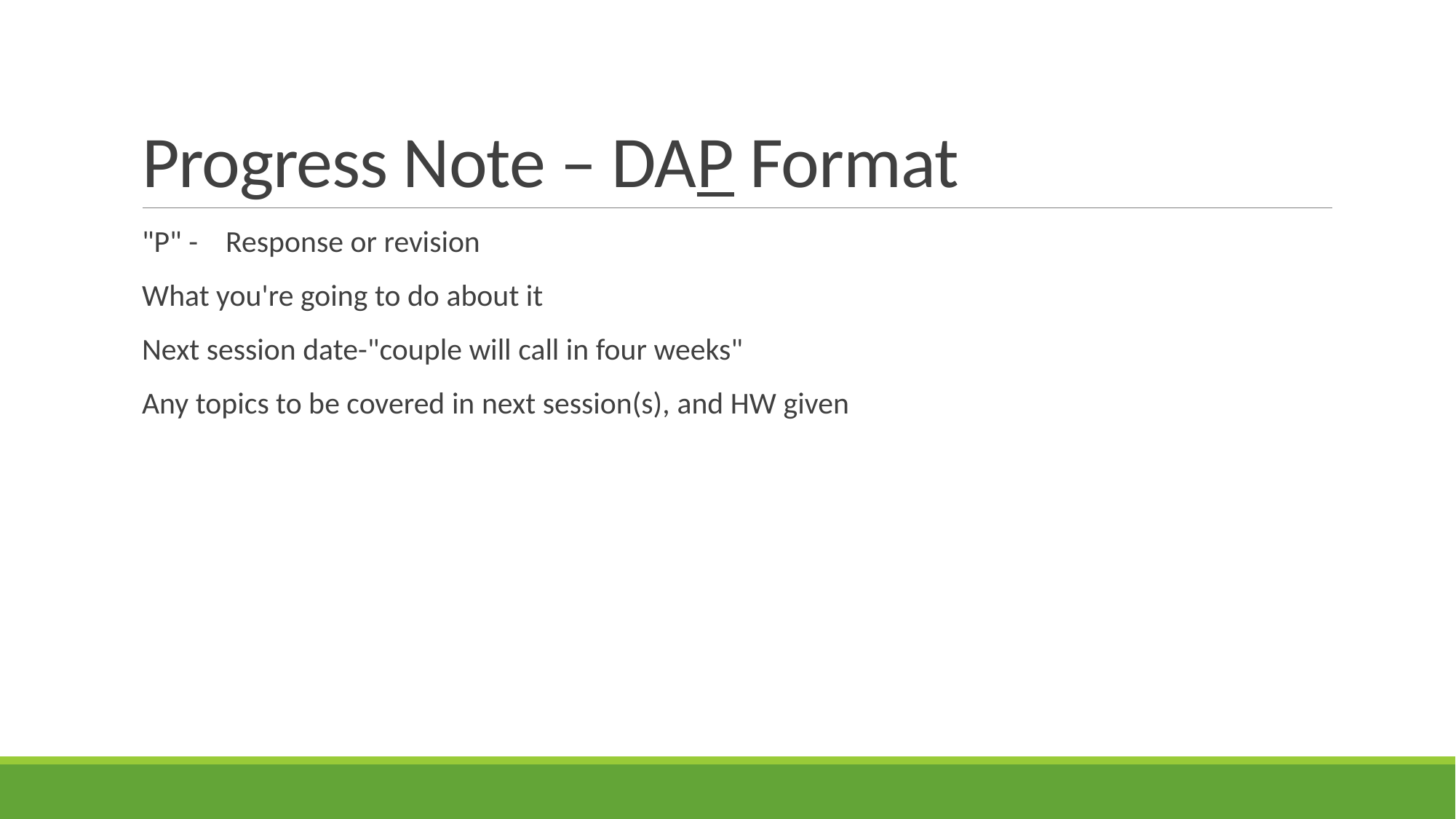

# Progress Note – DAP Format
"P" -    Response or revision
What you're going to do about it
Next session date-"couple will call in four weeks"
Any topics to be covered in next session(s), and HW given